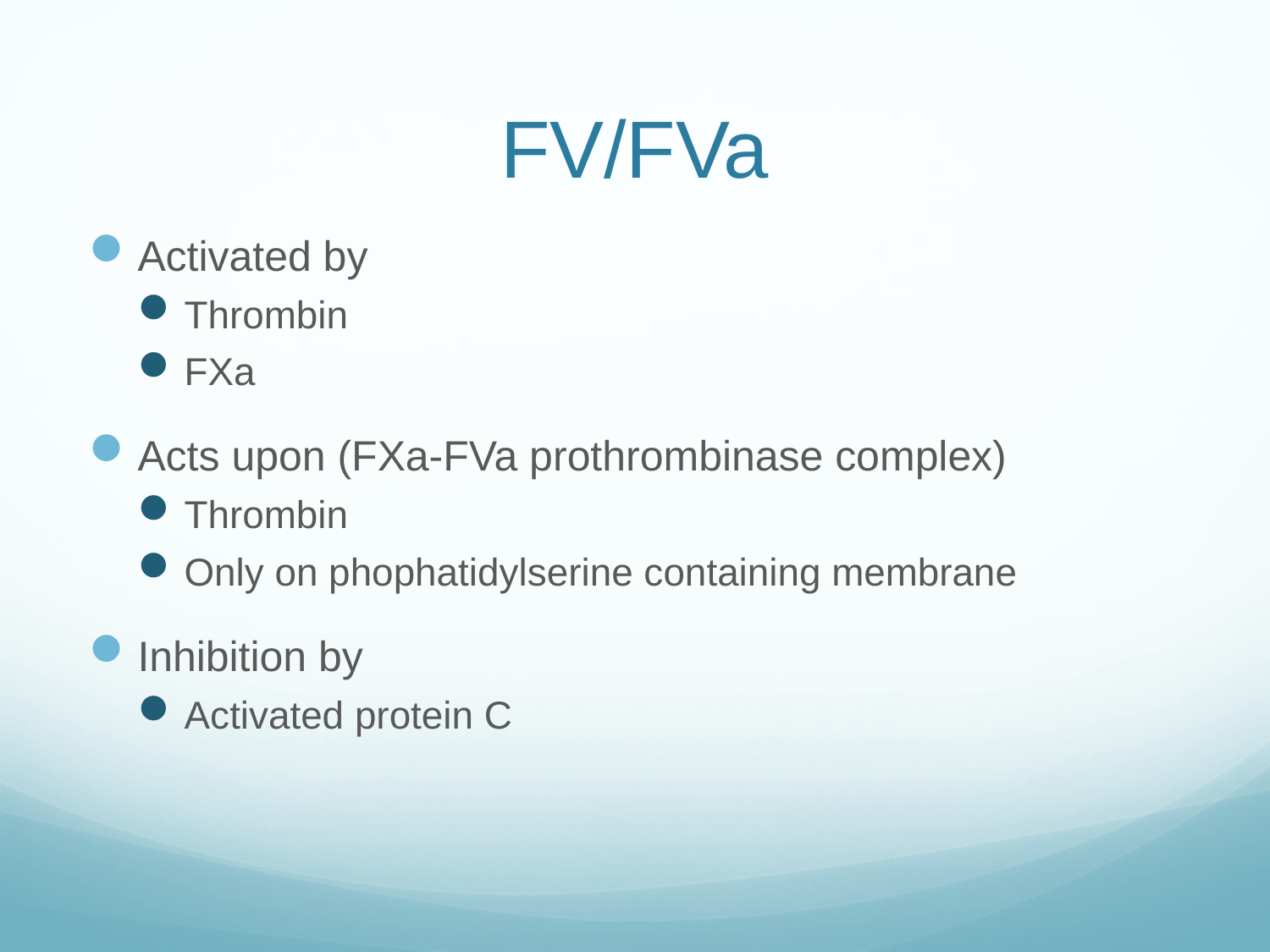

# FV/FVa
Activated by
Thrombin
FXa
Acts upon (FXa-FVa prothrombinase complex)
Thrombin
Only on phophatidylserine containing membrane
Inhibition by
Activated protein C